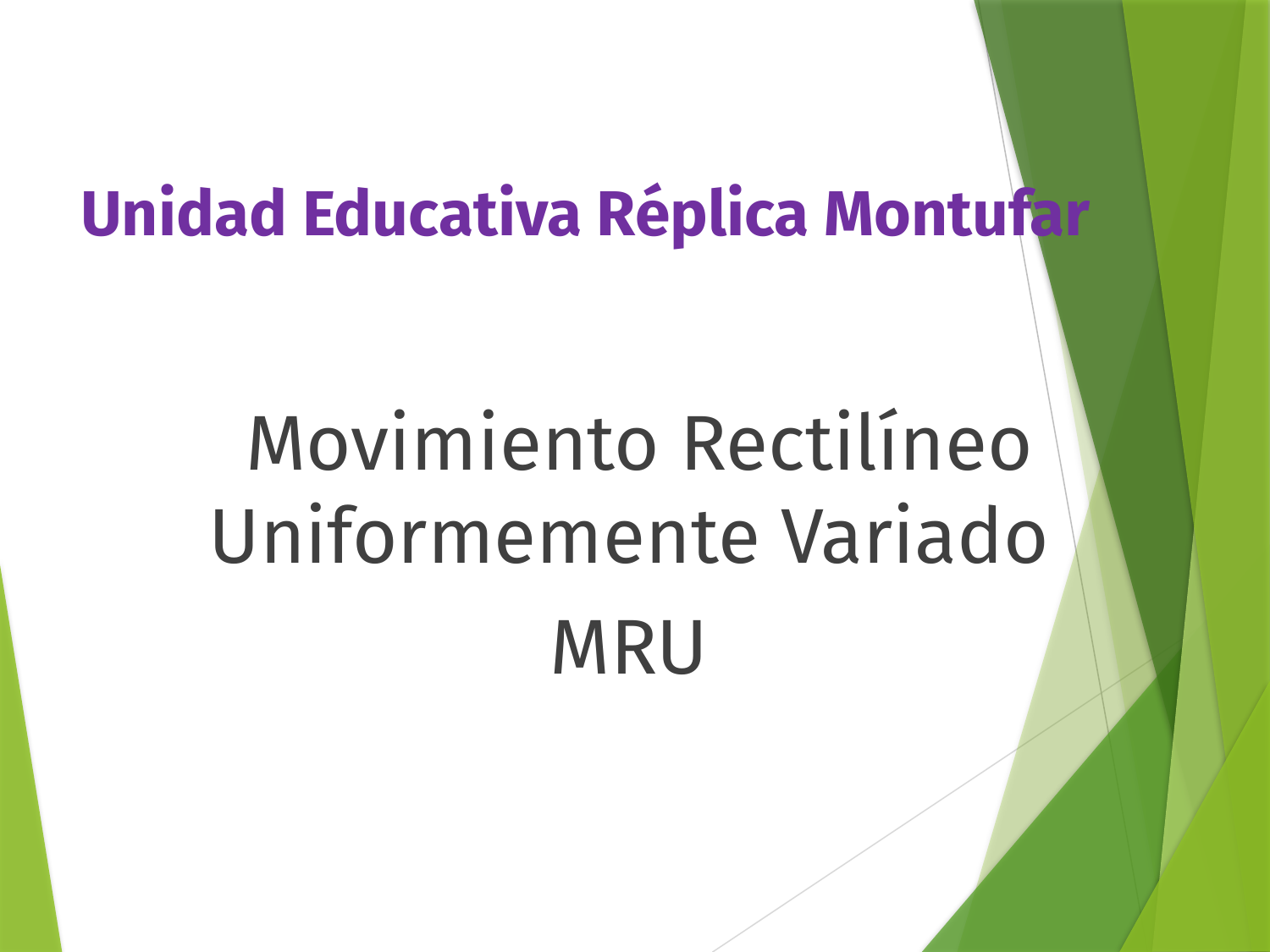

# Unidad Educativa Réplica Montufar
Movimiento Rectilíneo Uniformemente Variado
MRU